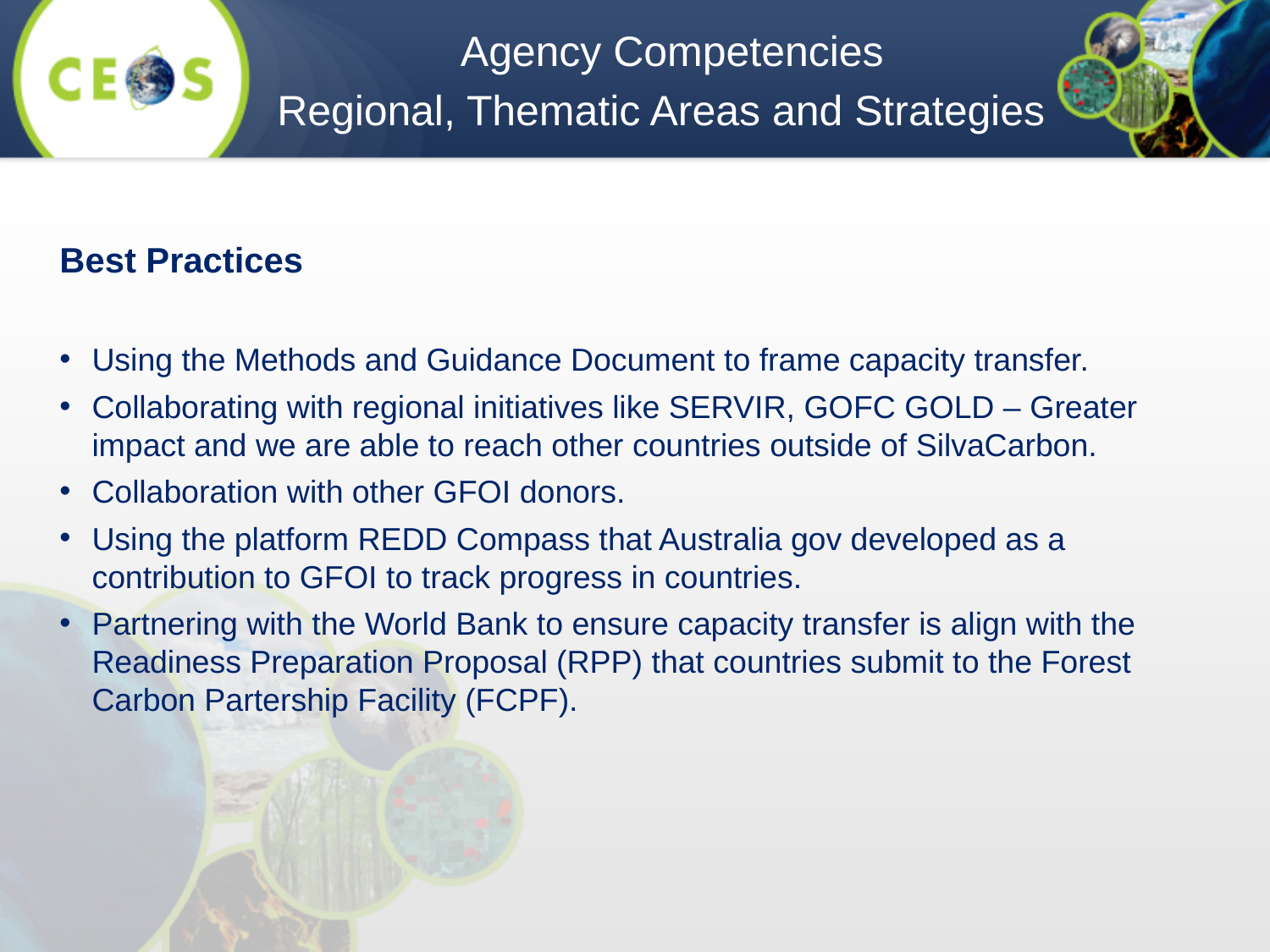

Agency Competencies
Regional, Thematic Areas and Strategies

Best Practices

Using the Methods and Guidance Document to frame capacity transfer.
Collaborating with regional initiatives like SERVIR, GOFC GOLD – Greater impact and we are able to reach other countries outside of SilvaCarbon.
Collaboration with other GFOI donors.
Using the platform REDD Compass that Australia gov developed as a contribution to GFOI to track progress in countries.
Partnering with the World Bank to ensure capacity transfer is align with the Readiness Preparation Proposal (RPP) that countries submit to the Forest Carbon Partership Facility (FCPF).